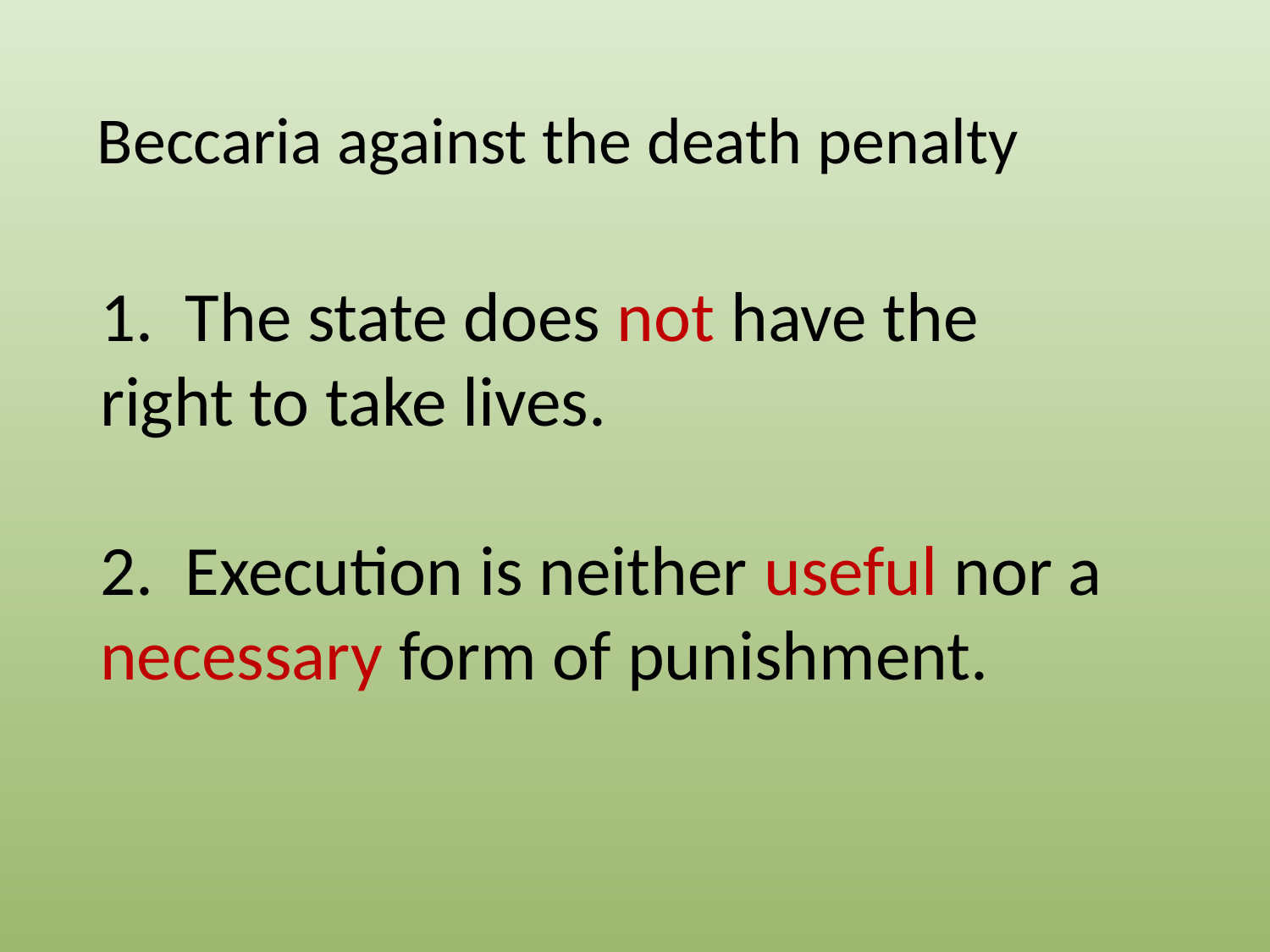

# Beccaria against the death penalty
1.  The state does not have the right to take lives.
2.  Execution is neither useful nor a necessary form of punishment.